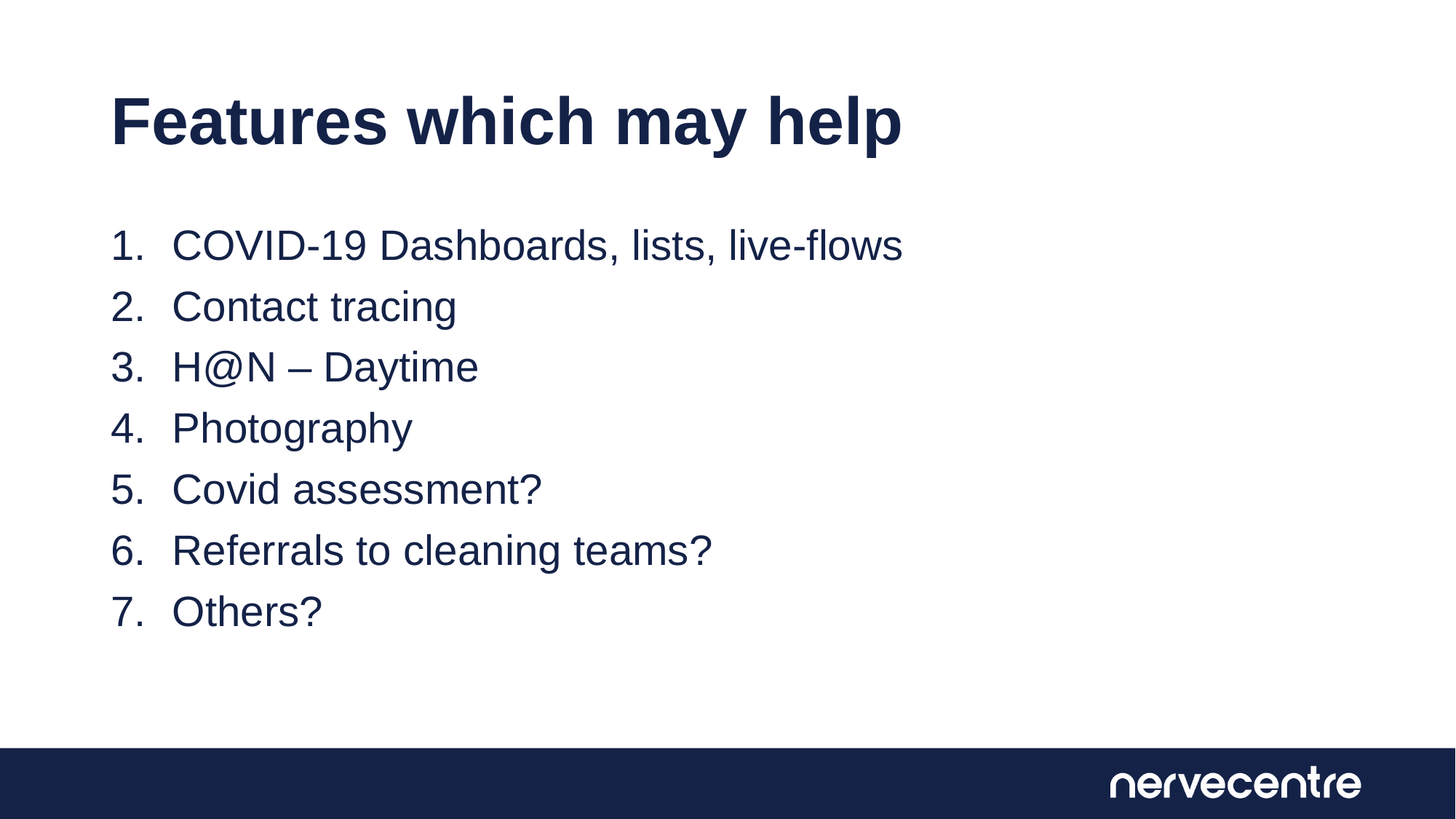

# Features which may help
COVID-19 Dashboards, lists, live-flows
Contact tracing
H@N – Daytime
Photography
Covid assessment?
Referrals to cleaning teams?
Others?